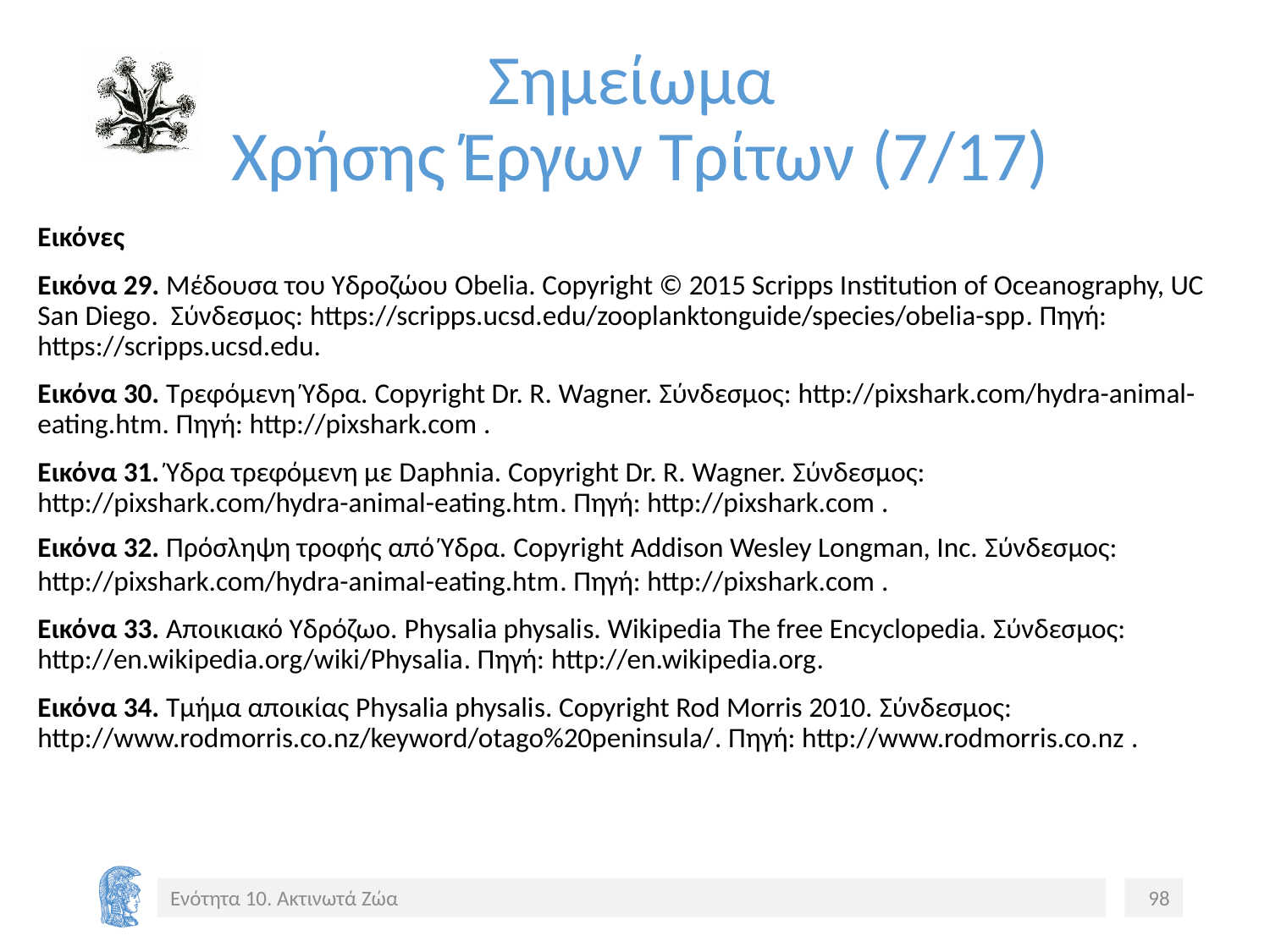

# Σημείωμα Χρήσης Έργων Τρίτων (7/17)
Εικόνες
Εικόνα 29. Μέδουσα του Υδροζώου Obelia. Copyright © 2015 Scripps Institution of Oceanography, UC San Diego.  Σύνδεσμος: https://scripps.ucsd.edu/zooplanktonguide/species/obelia-spp. Πηγή: https://scripps.ucsd.edu.
Εικόνα 30. Τρεφόμενη Ύδρα. Copyright Dr. R. Wagner. Σύνδεσμος: http://pixshark.com/hydra-animal-eating.htm. Πηγή: http://pixshark.com .
Εικόνα 31. Ύδρα τρεφόμενη με Daphnia. Copyright Dr. R. Wagner. Σύνδεσμος: http://pixshark.com/hydra-animal-eating.htm. Πηγή: http://pixshark.com .
Εικόνα 32. Πρόσληψη τροφής από Ύδρα. Copyright Addison Wesley Longman, Inc. Σύνδεσμος: http://pixshark.com/hydra-animal-eating.htm. Πηγή: http://pixshark.com .
Εικόνα 33. Αποικιακό Υδρόζωο. Physalia physalis. Wikipedia The free Encyclopedia. Σύνδεσμος: http://en.wikipedia.org/wiki/Physalia. Πηγή: http://en.wikipedia.org.
Εικόνα 34. Tμήμα αποικίας Physalia physalis. Copyright Rod Morris 2010. Σύνδεσμος: http://www.rodmorris.co.nz/keyword/otago%20peninsula/. Πηγή: http://www.rodmorris.co.nz .

Ενότητα 10. Ακτινωτά Ζώα
98